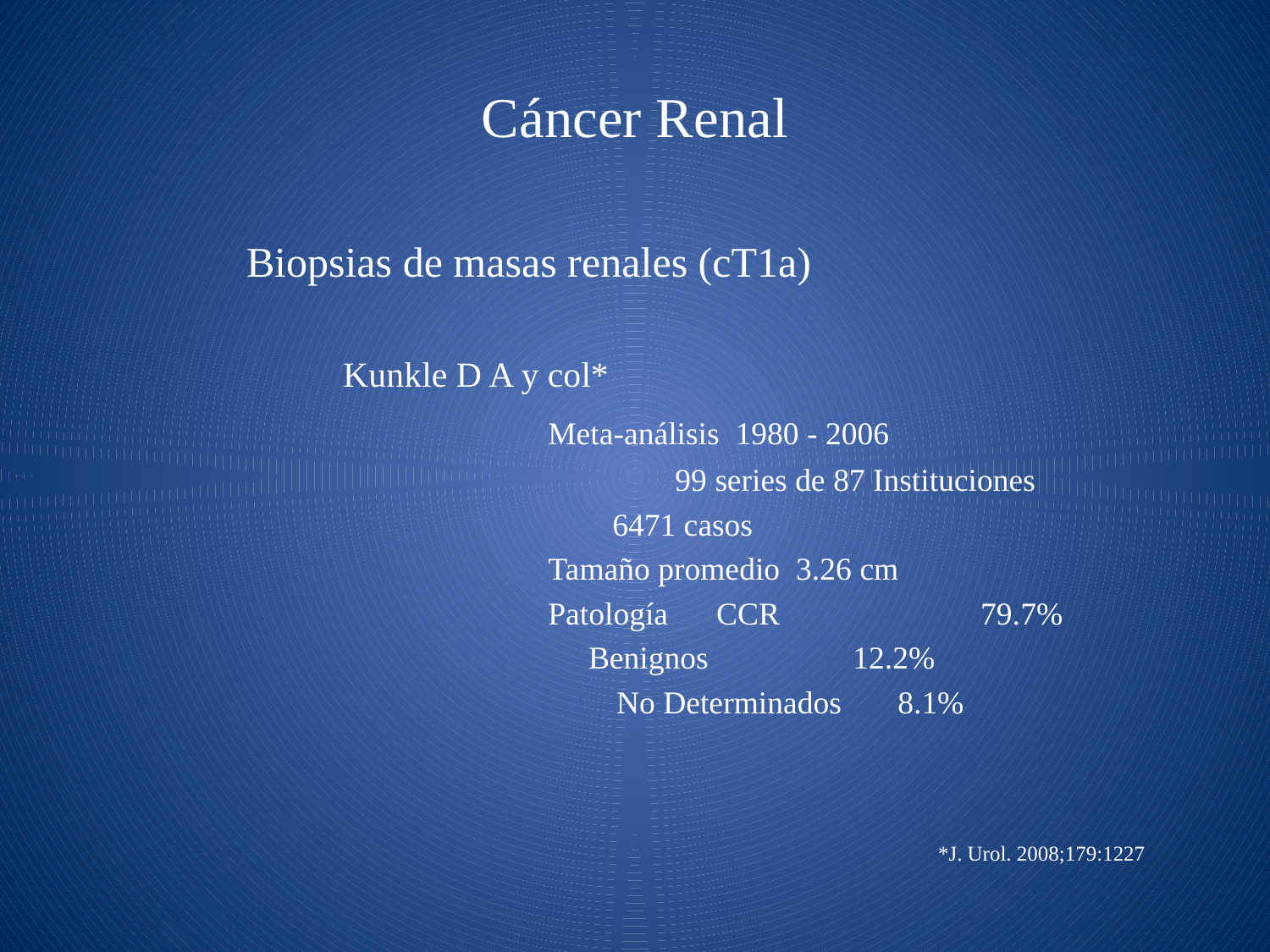

# Cáncer Renal
Biopsias de masas renales (cT1a)

            Kunkle D A y col*
			Meta-análisis  1980 - 2006
      			99 series de 87 Instituciones
       		        6471 casos
               		Tamaño promedio  3.26 cm
               		Patología      CCR                         79.7%
                                   	     Benignos                  12.2%
                                              No Determinados       8.1%

    *J. Urol. 2008;179:1227